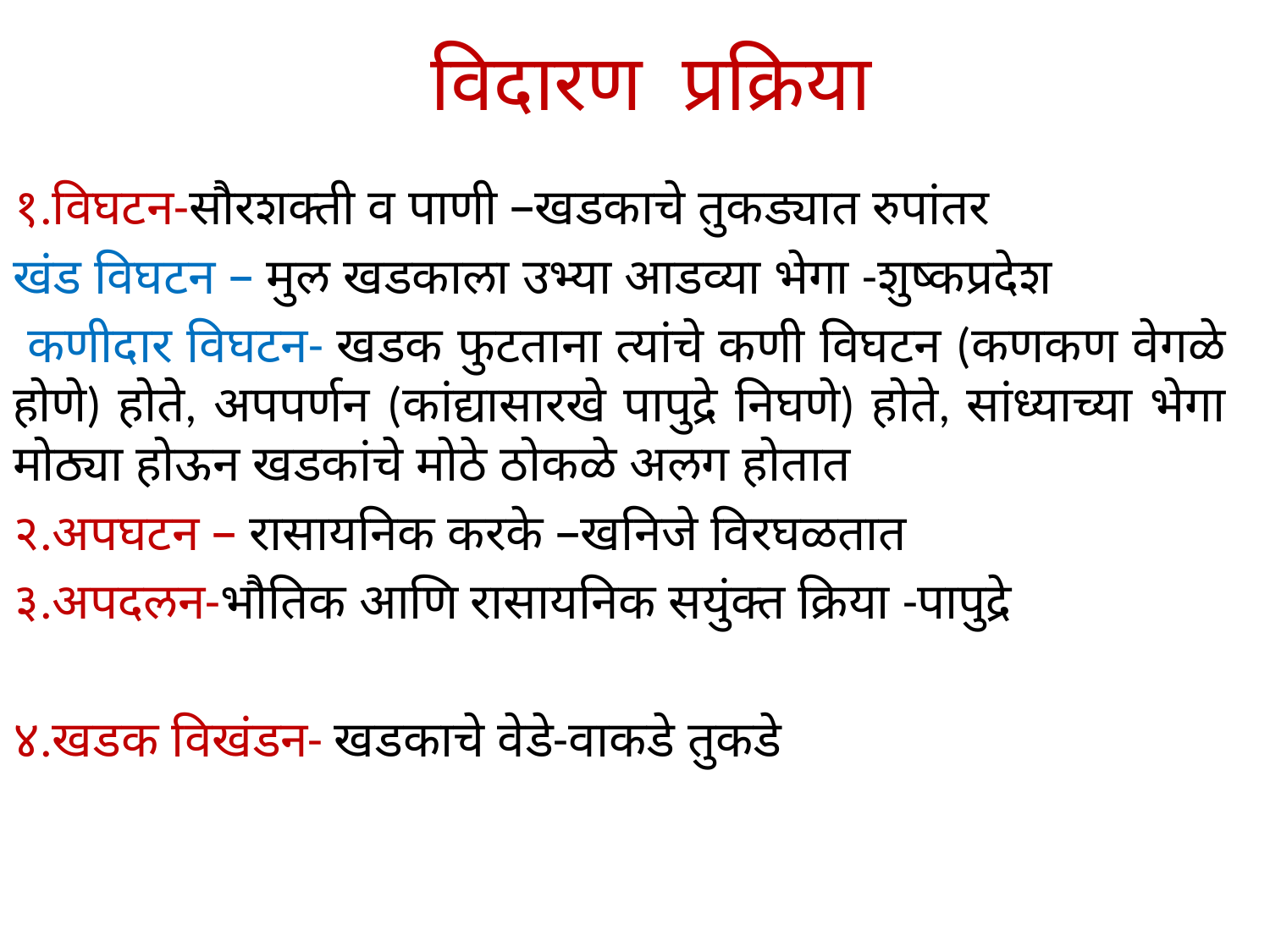

# विदारण  प्रक्रिया
१.विघटन-सौरशक्ती व पाणी –खडकाचे तुकड्यात रुपांतर
खंड विघटन – मुल खडकाला उभ्या आडव्या भेगा -शुष्कप्रदेश
 कणीदार विघटन- खडक फुटताना त्यांचे कणी विघटन (कणकण वेगळे होणे) होते, अपपर्णन (कांद्यासारखे पापुद्रे निघणे) होते, सांध्याच्या भेगा मोठ्या होऊन खडकांचे मोठे ठोकळे अलग होतात
२.अपघटन – रासायनिक करके –खनिजे विरघळतात
३.अपदलन-भौतिक आणि रासायनिक सयुंक्त क्रिया -पापुद्रे

४.खडक विखंडन- खडकाचे वेडे-वाकडे तुकडे